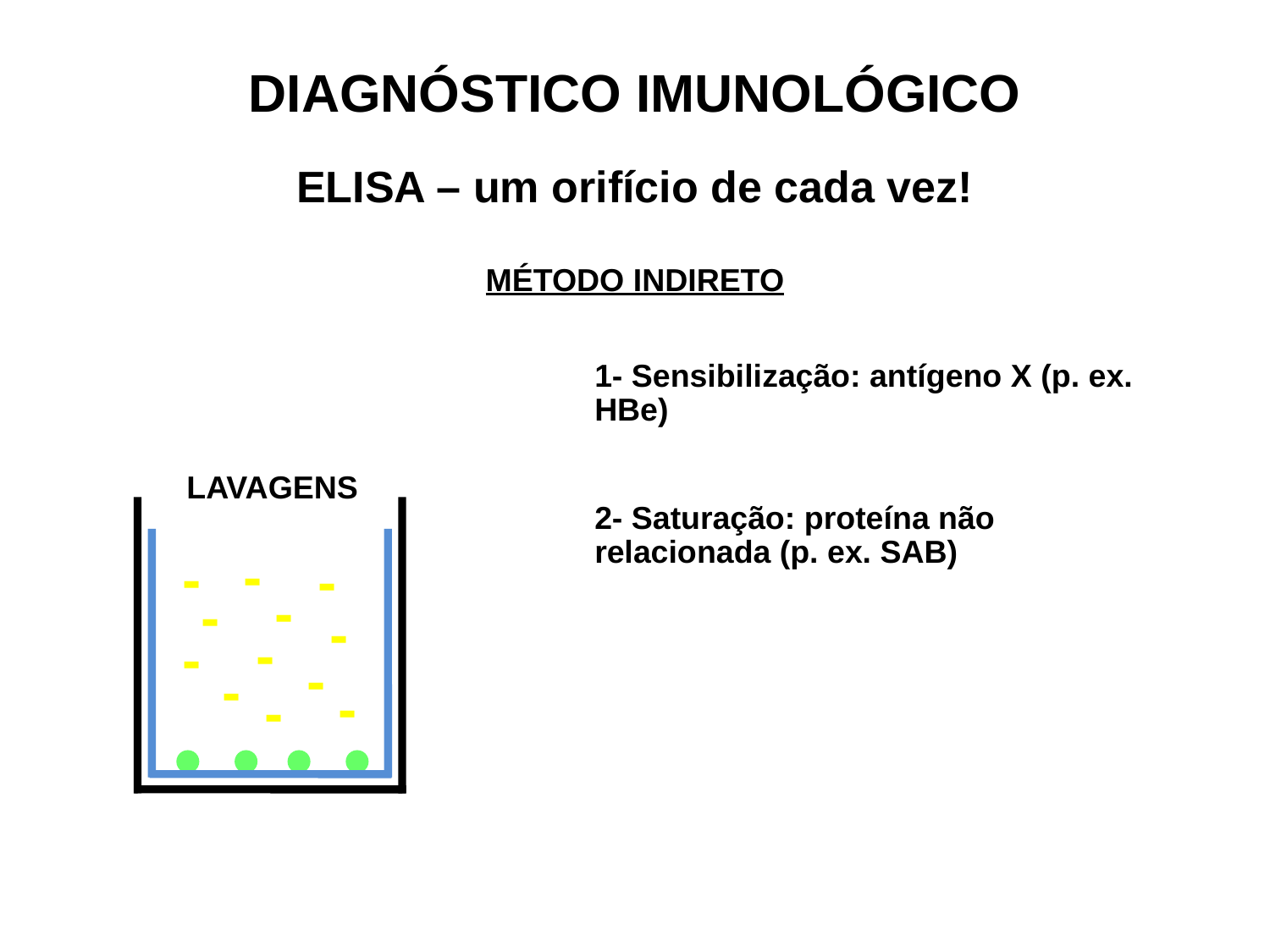

DIAGNÓSTICO IMUNOLÓGICO
ELISA – um orifício de cada vez!
MÉTODO INDIRETO
1- Sensibilização: antígeno X (p. ex. HBe)
LAVAGENS
2- Saturação: proteína não relacionada (p. ex. SAB)

-
-
-
-
-
-
-
-
-
-
-
-